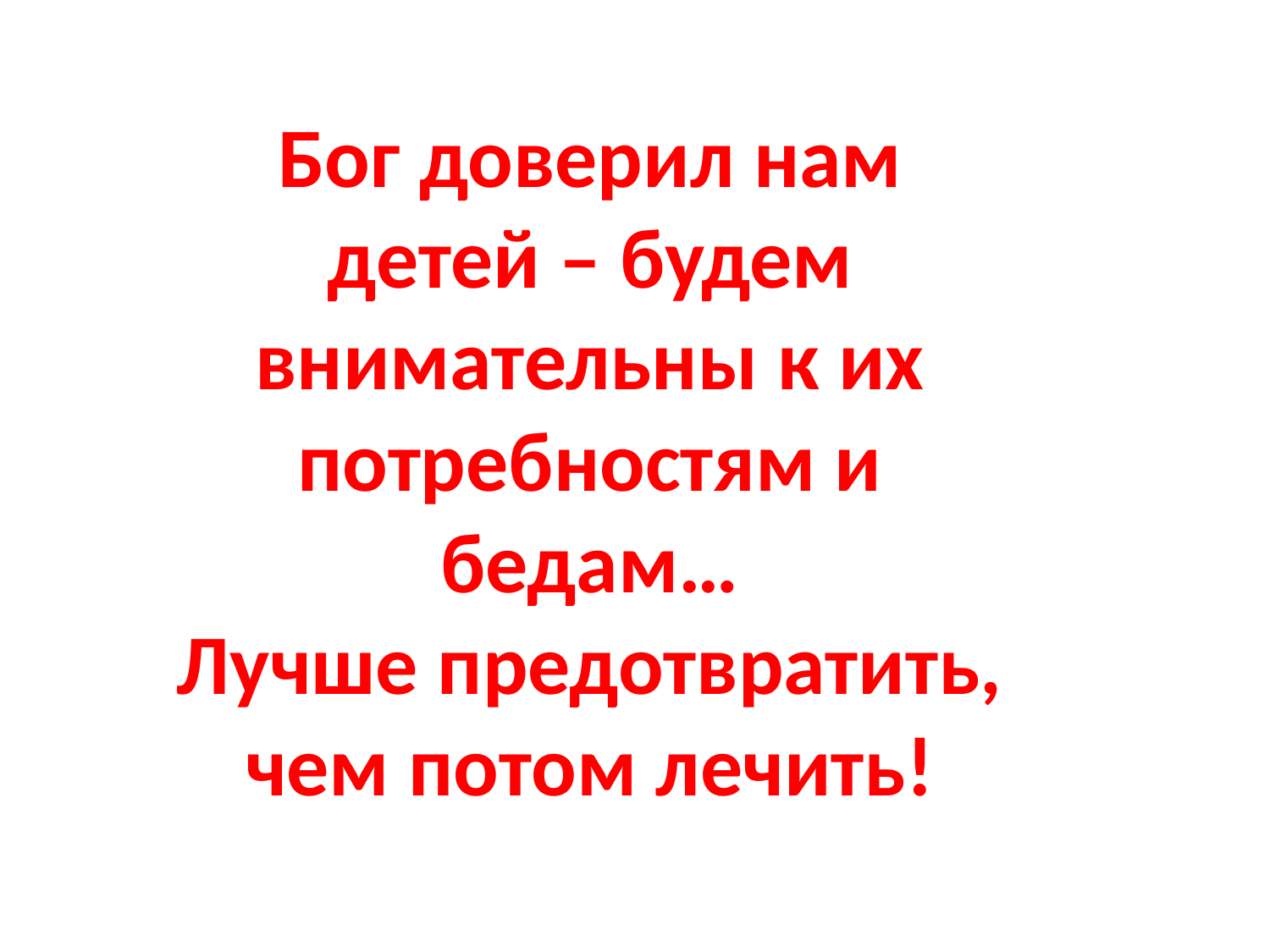

Бог доверил нам детей – будем внимательны к их потребностям и бедам…
Лучше предотвратить, чем потом лечить!